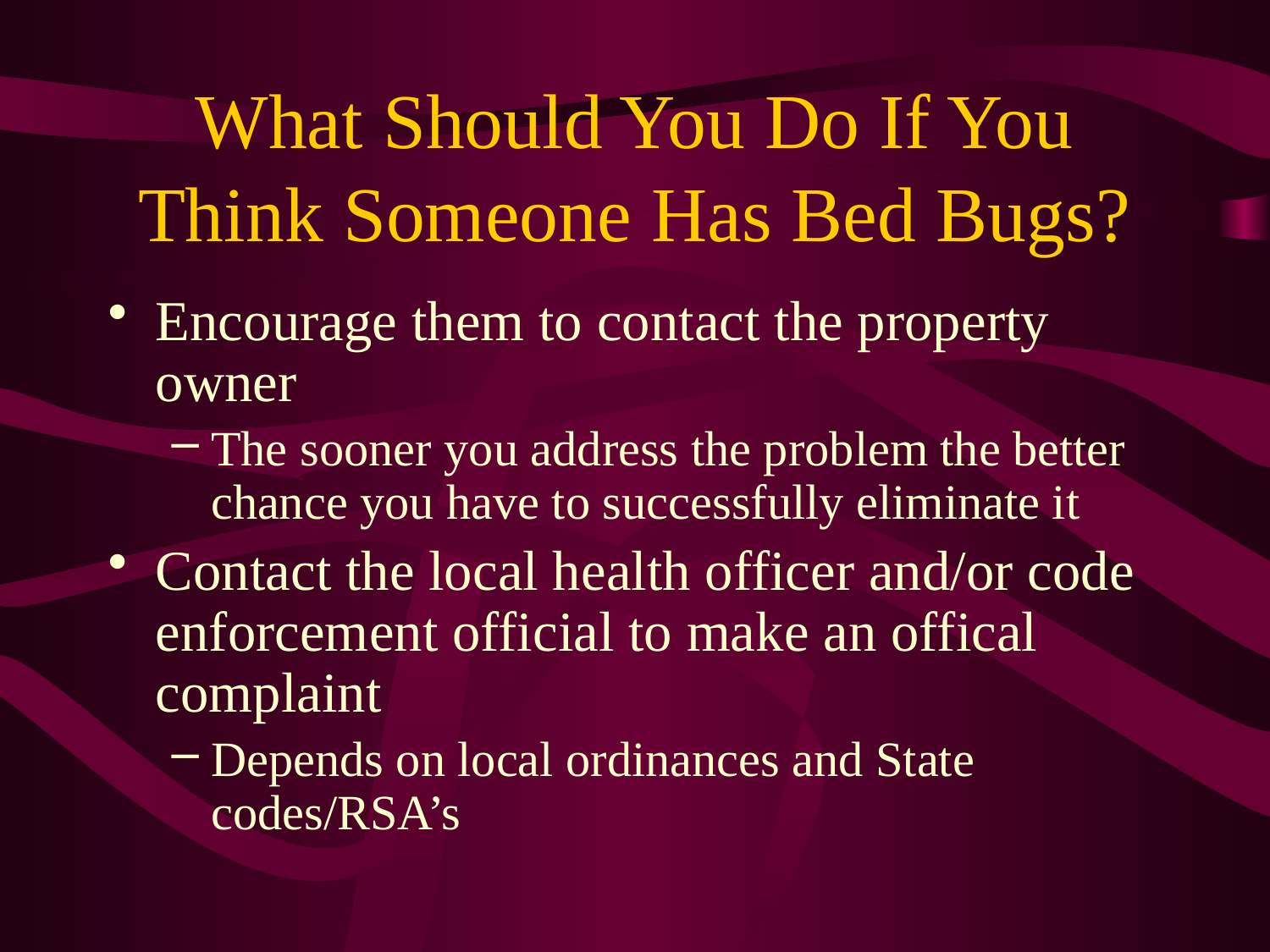

# What Should You Do If You Think Someone Has Bed Bugs?
Encourage them to contact the property owner
The sooner you address the problem the better chance you have to successfully eliminate it
Contact the local health officer and/or code enforcement official to make an offical complaint
Depends on local ordinances and State codes/RSA’s